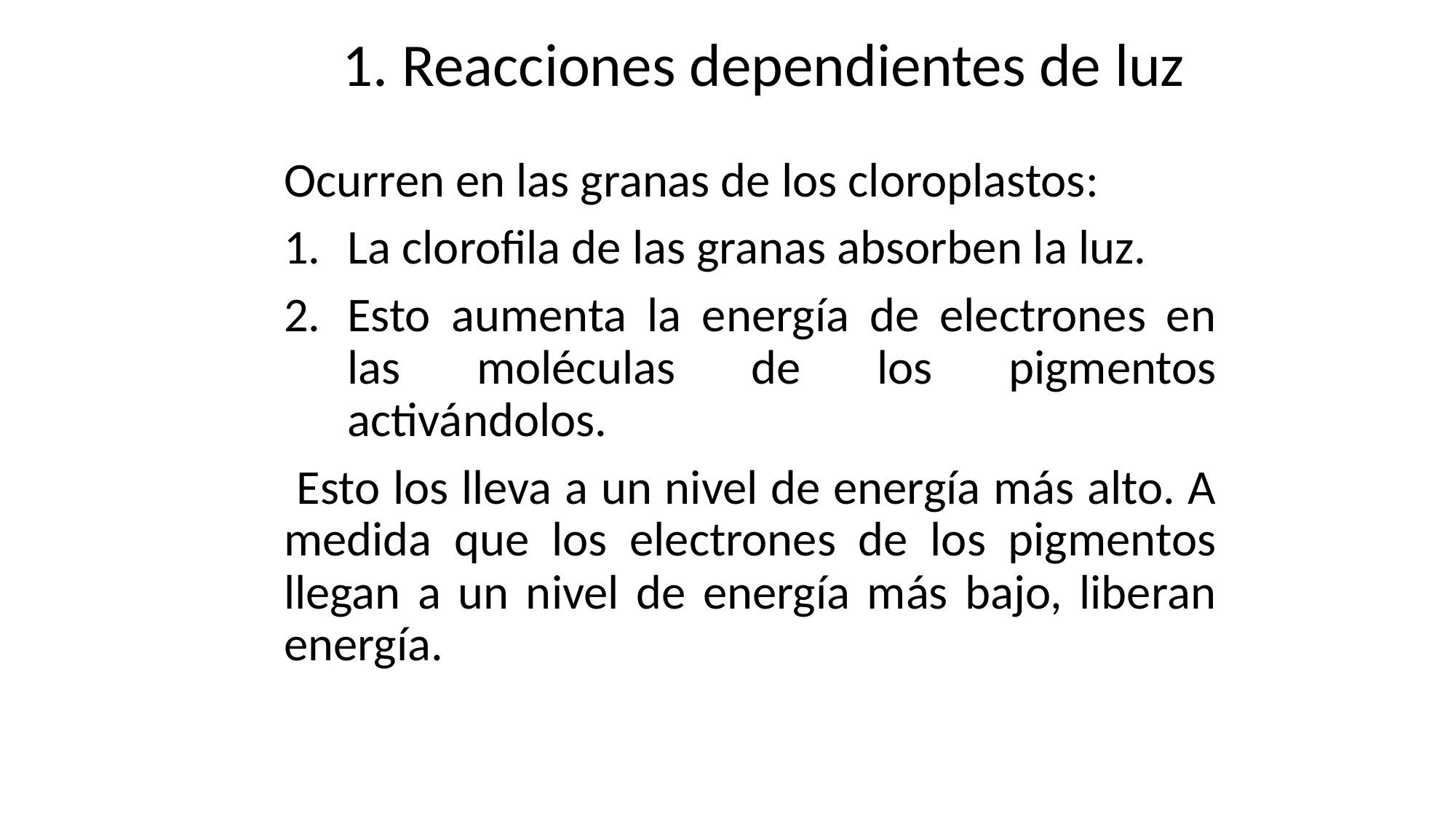

# 1. Reacciones dependientes de luz
Ocurren en las granas de los cloroplastos:
La clorofila de las granas absorben la luz.
Esto aumenta la energía de electrones en las moléculas de los pigmentos activándolos.
 Esto los lleva a un nivel de energía más alto. A medida que los electrones de los pigmentos llegan a un nivel de energía más bajo, liberan energía.